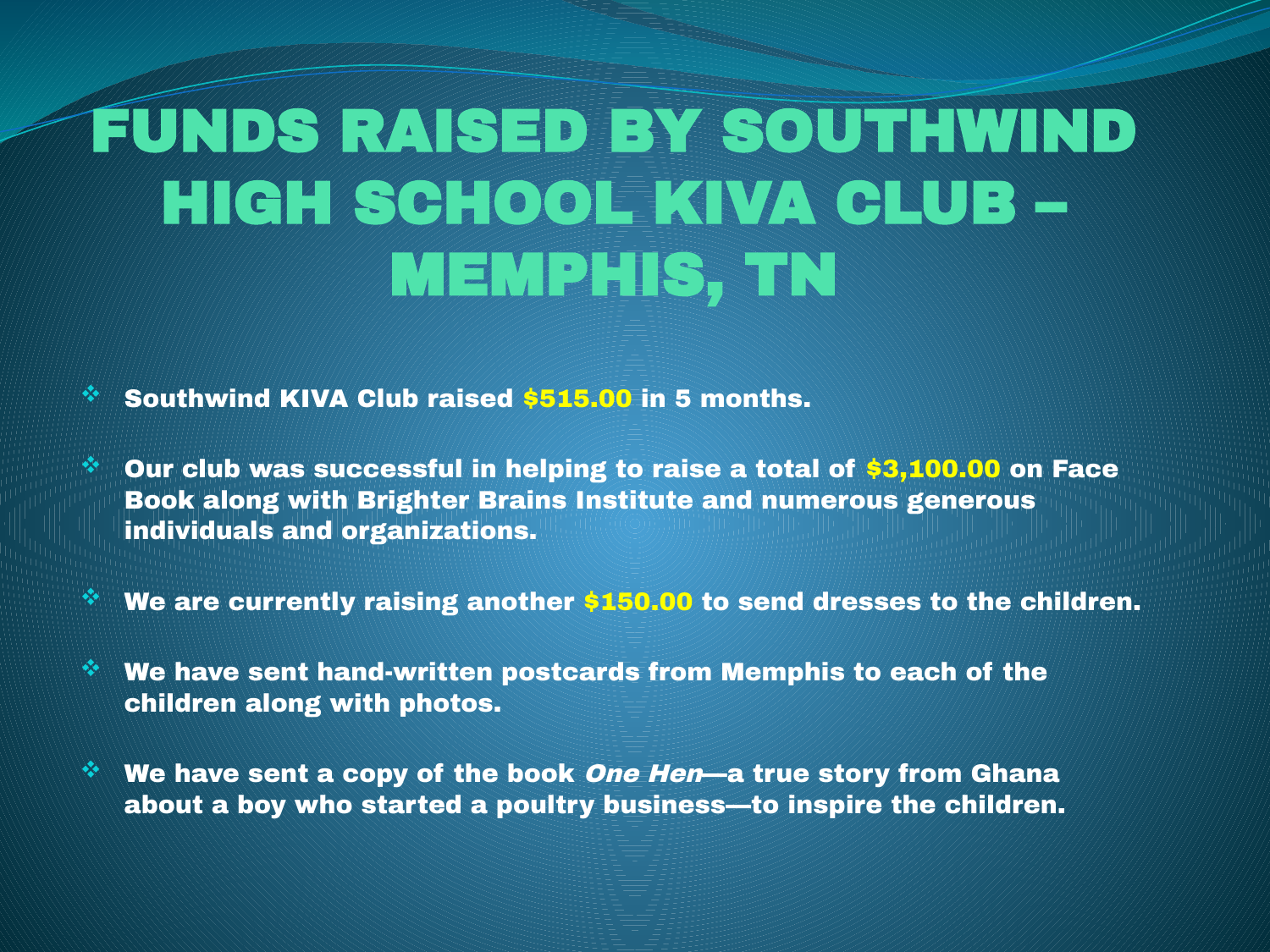

# FUNDS RAISED BY SOUTHWIND HIGH SCHOOL KIVA CLUB – MEMPHIS, TN
Southwind KIVA Club raised $515.00 in 5 months.

Our club was successful in helping to raise a total of $3,100.00 on Face Book along with Brighter Brains Institute and numerous generous individuals and organizations.

We are currently raising another $150.00 to send dresses to the children.

We have sent hand-written postcards from Memphis to each of the children along with photos.

We have sent a copy of the book One Hen—a true story from Ghana about a boy who started a poultry business—to inspire the children.